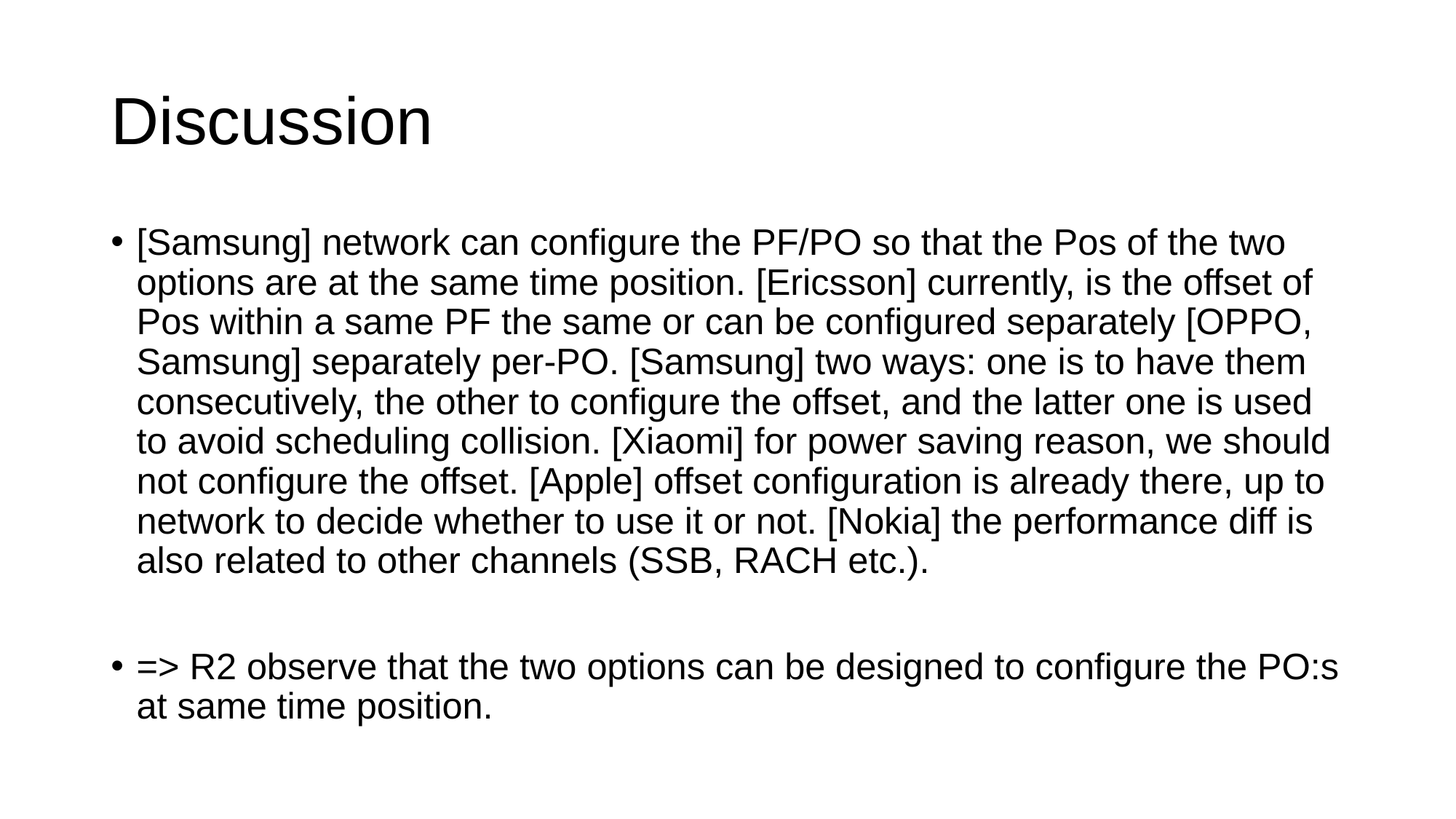

# Discussion
[Samsung] network can configure the PF/PO so that the Pos of the two options are at the same time position. [Ericsson] currently, is the offset of Pos within a same PF the same or can be configured separately [OPPO, Samsung] separately per-PO. [Samsung] two ways: one is to have them consecutively, the other to configure the offset, and the latter one is used to avoid scheduling collision. [Xiaomi] for power saving reason, we should not configure the offset. [Apple] offset configuration is already there, up to network to decide whether to use it or not. [Nokia] the performance diff is also related to other channels (SSB, RACH etc.).

=> R2 observe that the two options can be designed to configure the PO:s at same time position.